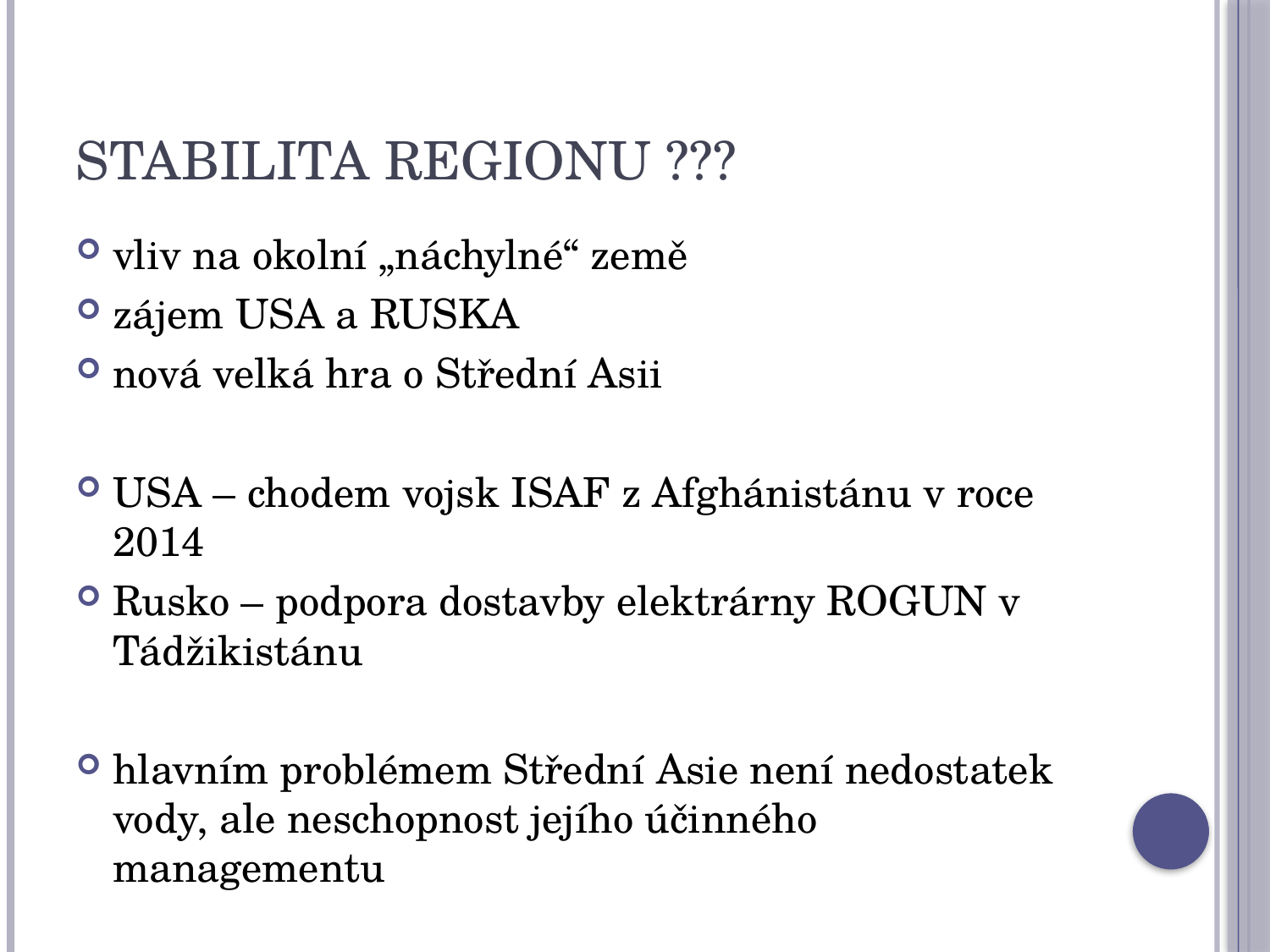

# Stabilita regionu ???
vliv na okolní „náchylné“ země
zájem USA a RUSKA
nová velká hra o Střední Asii

USA – chodem vojsk ISAF z Afghánistánu v roce 2014
Rusko – podpora dostavby elektrárny ROGUN v Tádžikistánu

hlavním problémem Střední Asie není nedostatek vody, ale neschopnost jejího účinného managementu